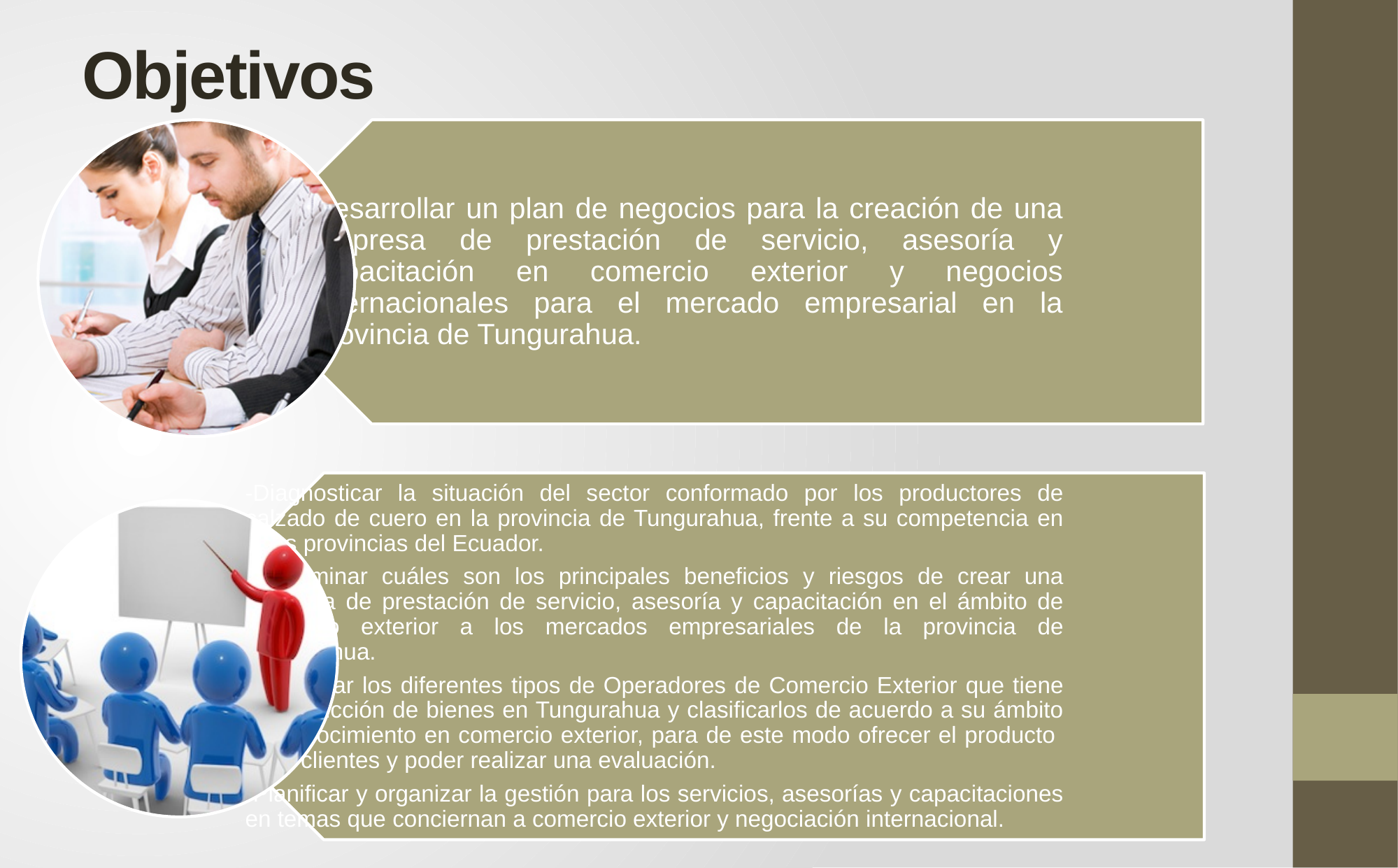

# Objetivos
Desarrollar un plan de negocios para la creación de una empresa de prestación de servicio, asesoría y capacitación en comercio exterior y negocios internacionales para el mercado empresarial en la provincia de Tungurahua.
-Diagnosticar la situación del sector conformado por los productores de calzado de cuero en la provincia de Tungurahua, frente a su competencia en otras provincias del Ecuador.
-Determinar cuáles son los principales beneficios y riesgos de crear una empresa de prestación de servicio, asesoría y capacitación en el ámbito de comercio exterior a los mercados empresariales de la provincia de Tungurahua.
-Identificar los diferentes tipos de Operadores de Comercio Exterior que tiene la producción de bienes en Tungurahua y clasificarlos de acuerdo a su ámbito de conocimiento en comercio exterior, para de este modo ofrecer el producto  a los clientes y poder realizar una evaluación.
-Planificar y organizar la gestión para los servicios, asesorías y capacitaciones en temas que conciernan a comercio exterior y negociación internacional.